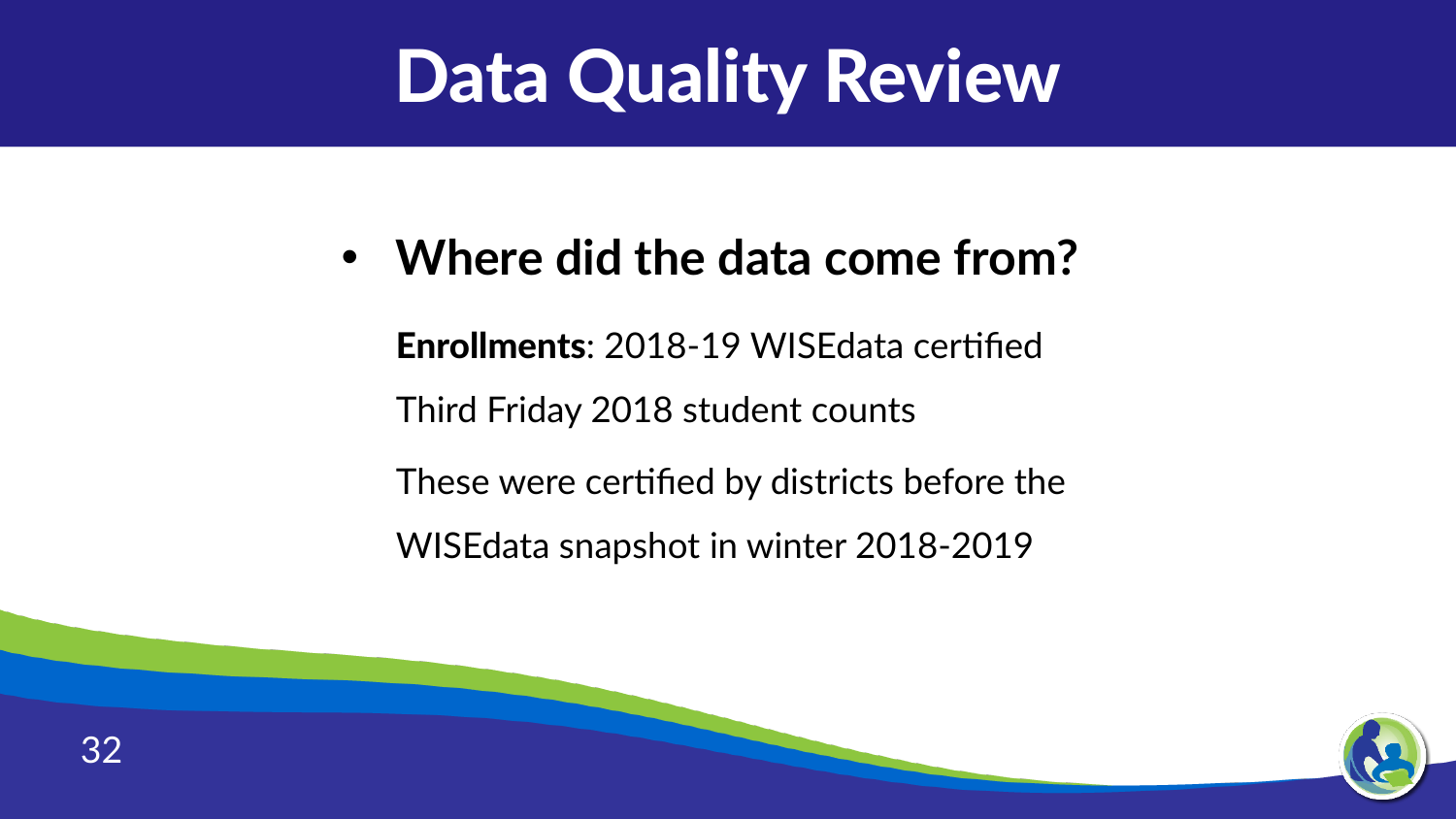

Data Quality Review
Where did the data come from?
Enrollments: 2018-19 WISEdata certified Third Friday 2018 student counts
These were certified by districts before the WISEdata snapshot in winter 2018-2019